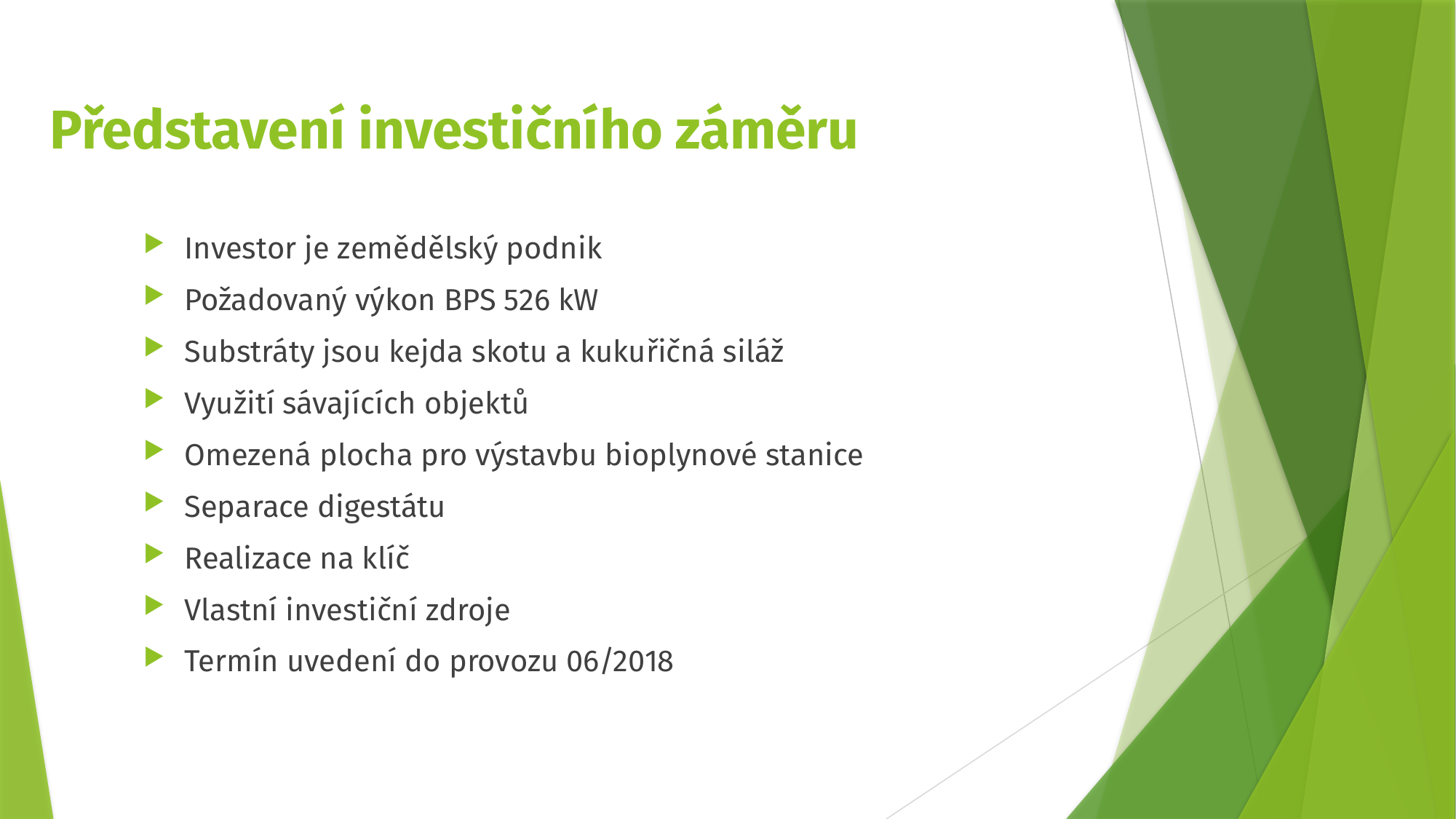

# Představení investičního záměru

Investor je zemědělský podnik
Požadovaný výkon BPS 526 kW
Substráty jsou kejda skotu a kukuřičná siláž
Využití sávajících objektů
Omezená plocha pro výstavbu bioplynové stanice
Separace digestátu
Realizace na klíč
Vlastní investiční zdroje
Termín uvedení do provozu 06/2018